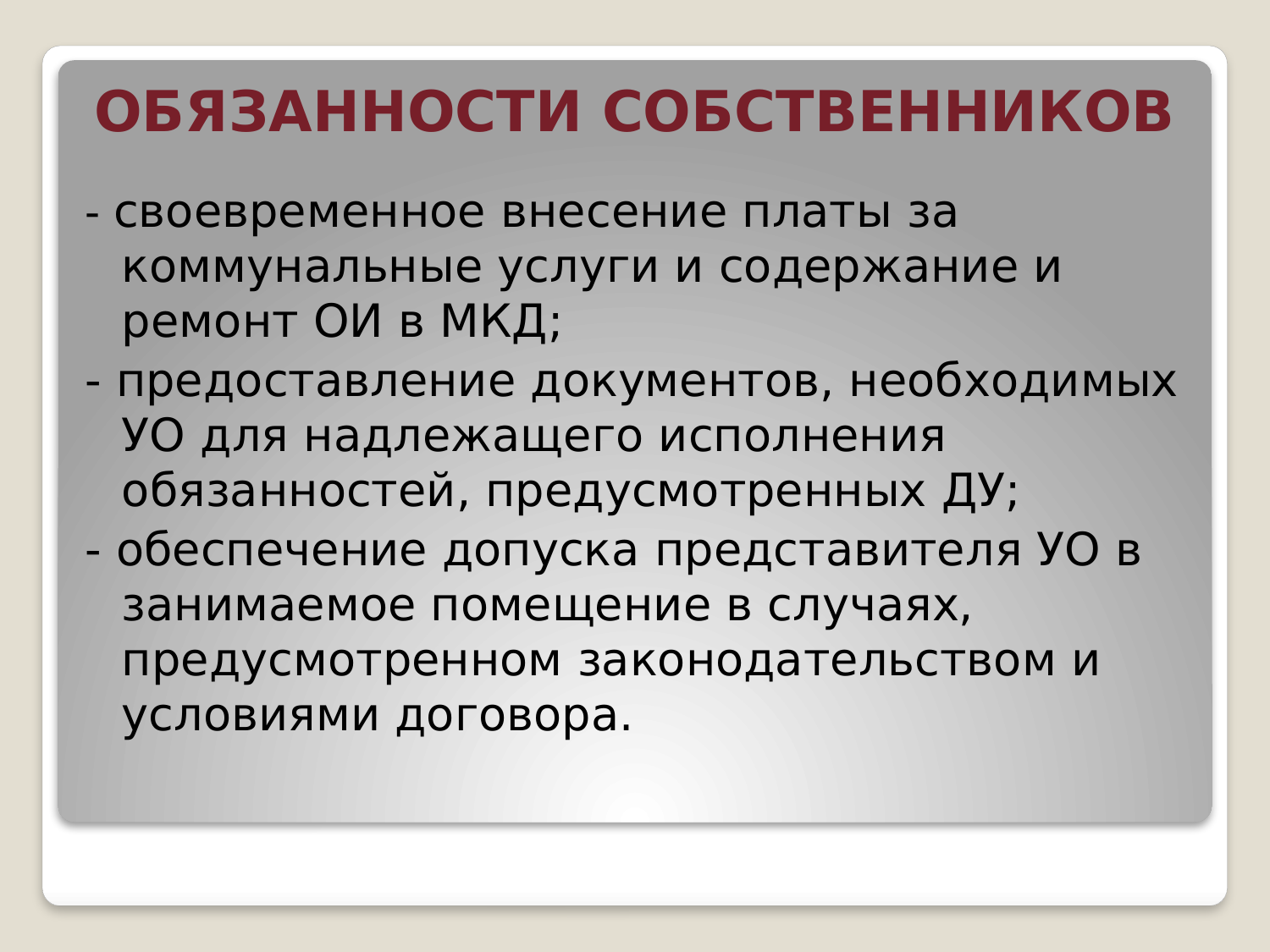

# ОБЯЗАННОСТИ СОБСТВЕННИКОВ
- своевременное внесение платы за коммунальные услуги и содержание и ремонт ОИ в МКД;
- предоставление документов, необходимых УО для надлежащего исполнения обязанностей, предусмотренных ДУ;
- обеспечение допуска представителя УО в занимаемое помещение в случаях, предусмотренном законодательством и условиями договора.